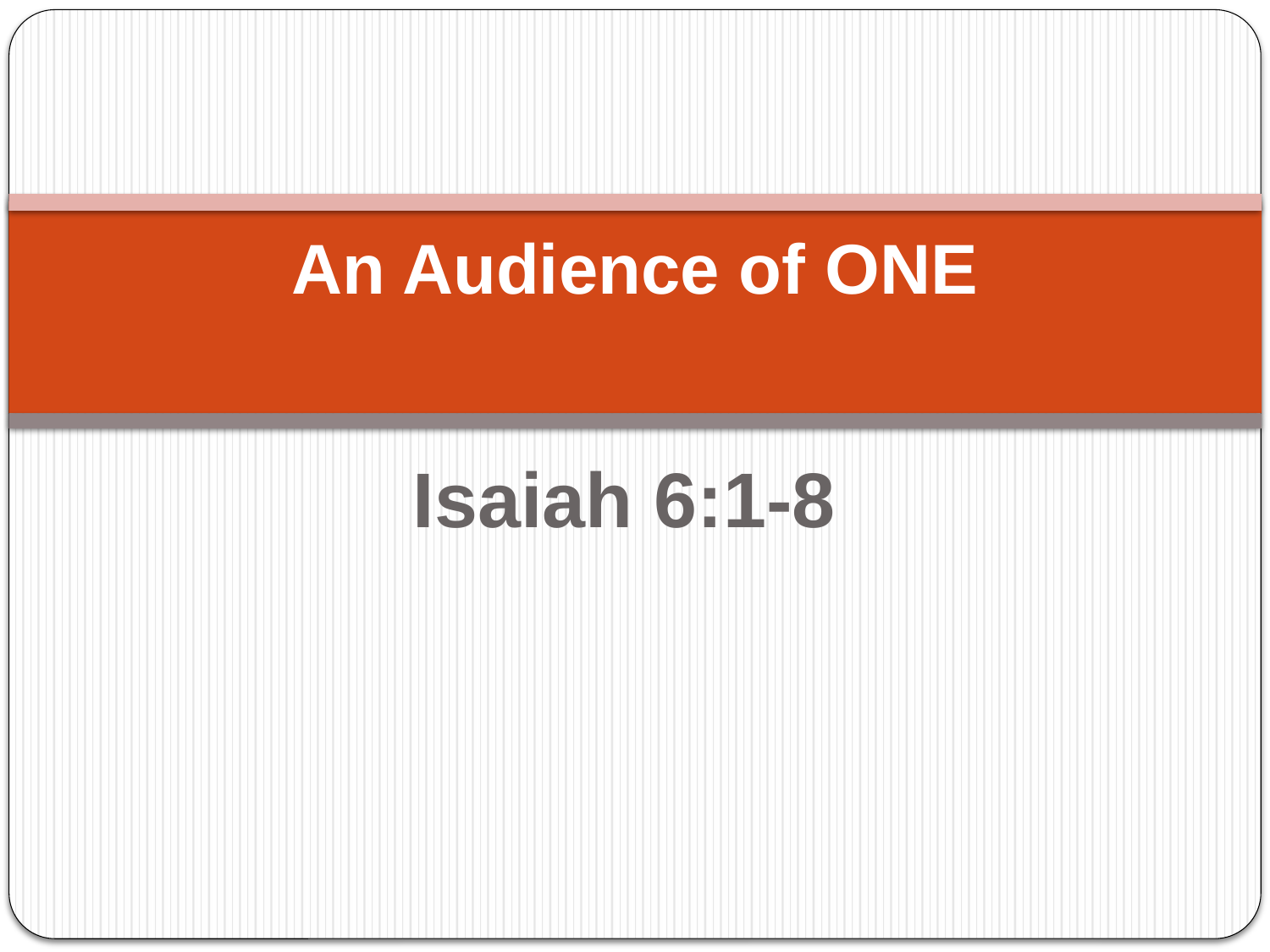

# An Audience of ONE
Isaiah 6:1-8